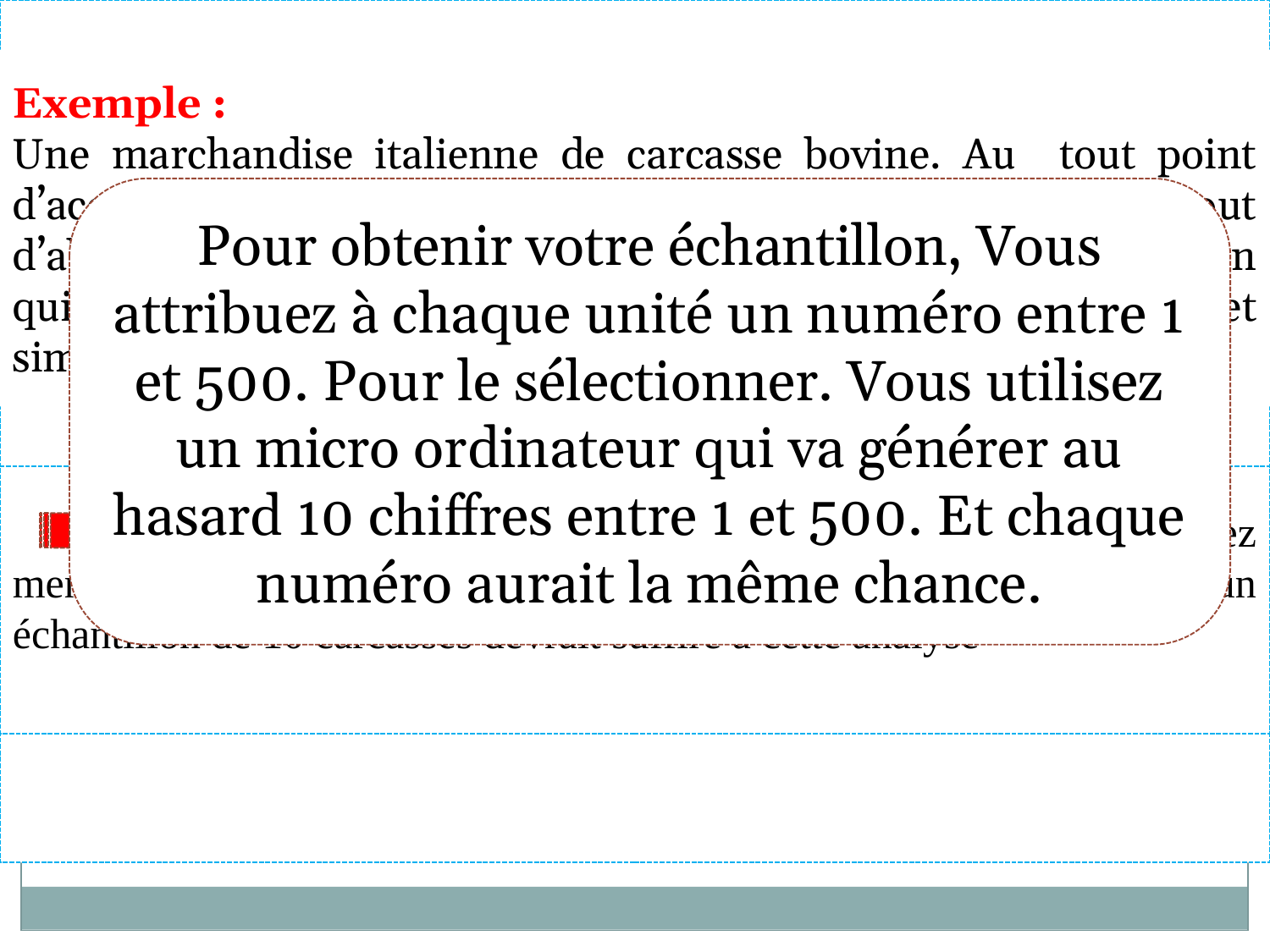

Exemple :
Exemple :
Une marchandise italienne de carcasse bovine. Au  tout point d’accès, les denrées alimentaires doivent être analysées. Mais tout d’abord il faut procéder une étape d’échantillonnage. La question qui se pose. Comment prélever un échantillon aléatoire et simple????????
Pour obtenir votre échantillon, Vous attribuez à chaque unité un numéro entre 1 et 500. Pour le sélectionner. Vous utilisez un micro ordinateur qui va générer au hasard 10 chiffres entre 1 et 500. Et chaque numéro aurait la même chance.
           Supposer un conteneur compte 500 carcasses et que vous devez mener une analyse sur la qualité de cette viande. Et vous déterminez un échantillon de 10 carcasses devrait suffire à cette analyse